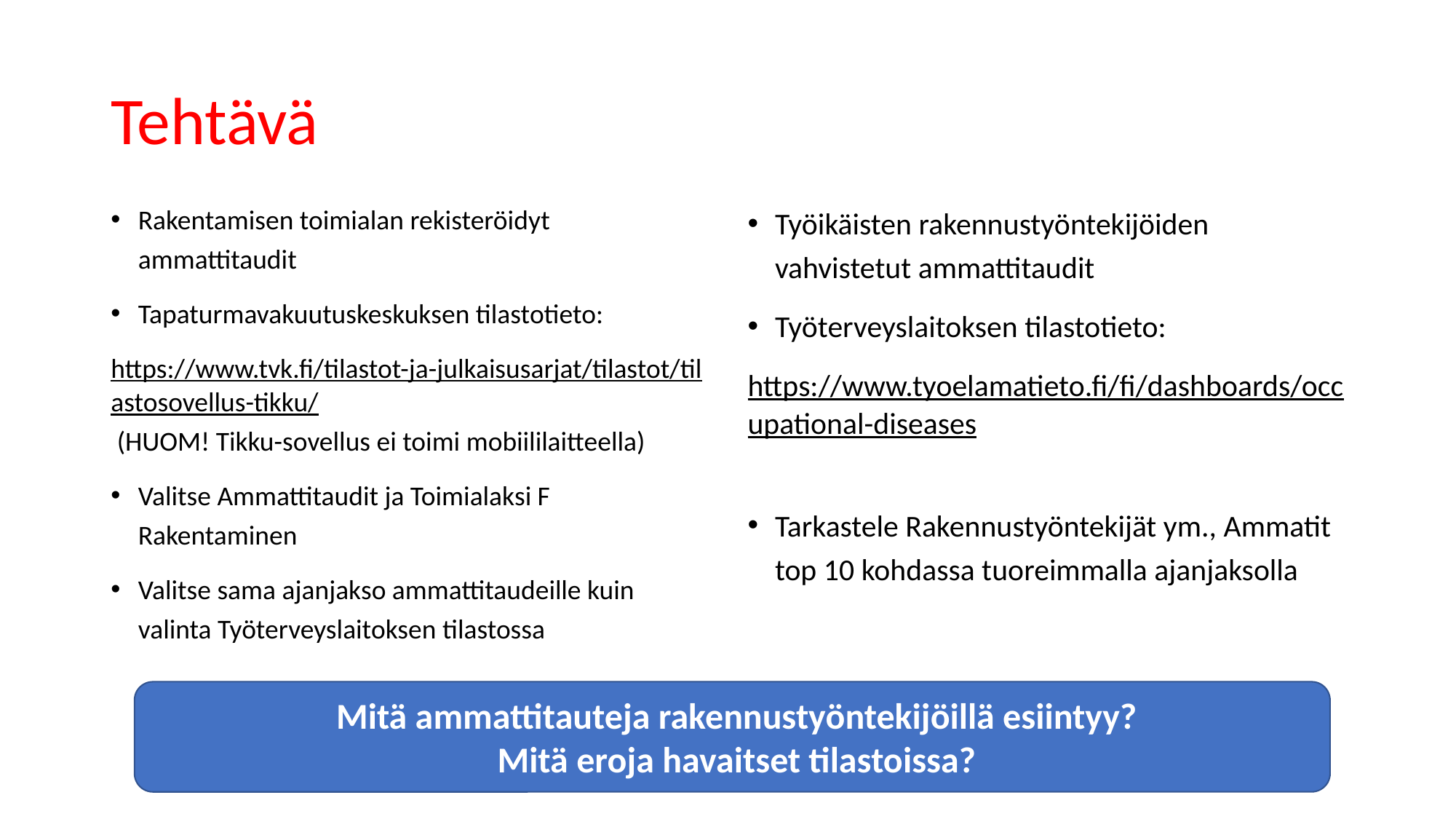

# Tehtävä
Rakentamisen toimialan rekisteröidyt ammattitaudit
Tapaturmavakuutuskeskuksen tilastotieto:
https://www.tvk.fi/tilastot-ja-julkaisusarjat/tilastot/tilastosovellus-tikku/ (HUOM! Tikku-sovellus ei toimi mobiililaitteella)
Valitse Ammattitaudit ja Toimialaksi F Rakentaminen
Valitse sama ajanjakso ammattitaudeille kuin valinta Työterveyslaitoksen tilastossa

Työikäisten rakennustyöntekijöiden vahvistetut ammattitaudit
Työterveyslaitoksen tilastotieto:
https://www.tyoelamatieto.fi/fi/dashboards/occupational-diseases
Tarkastele Rakennustyöntekijät ym., Ammatit top 10 kohdassa tuoreimmalla ajanjaksolla

Mitä ammattitauteja rakennustyöntekijöillä esiintyy?
Mitä eroja havaitset tilastoissa?